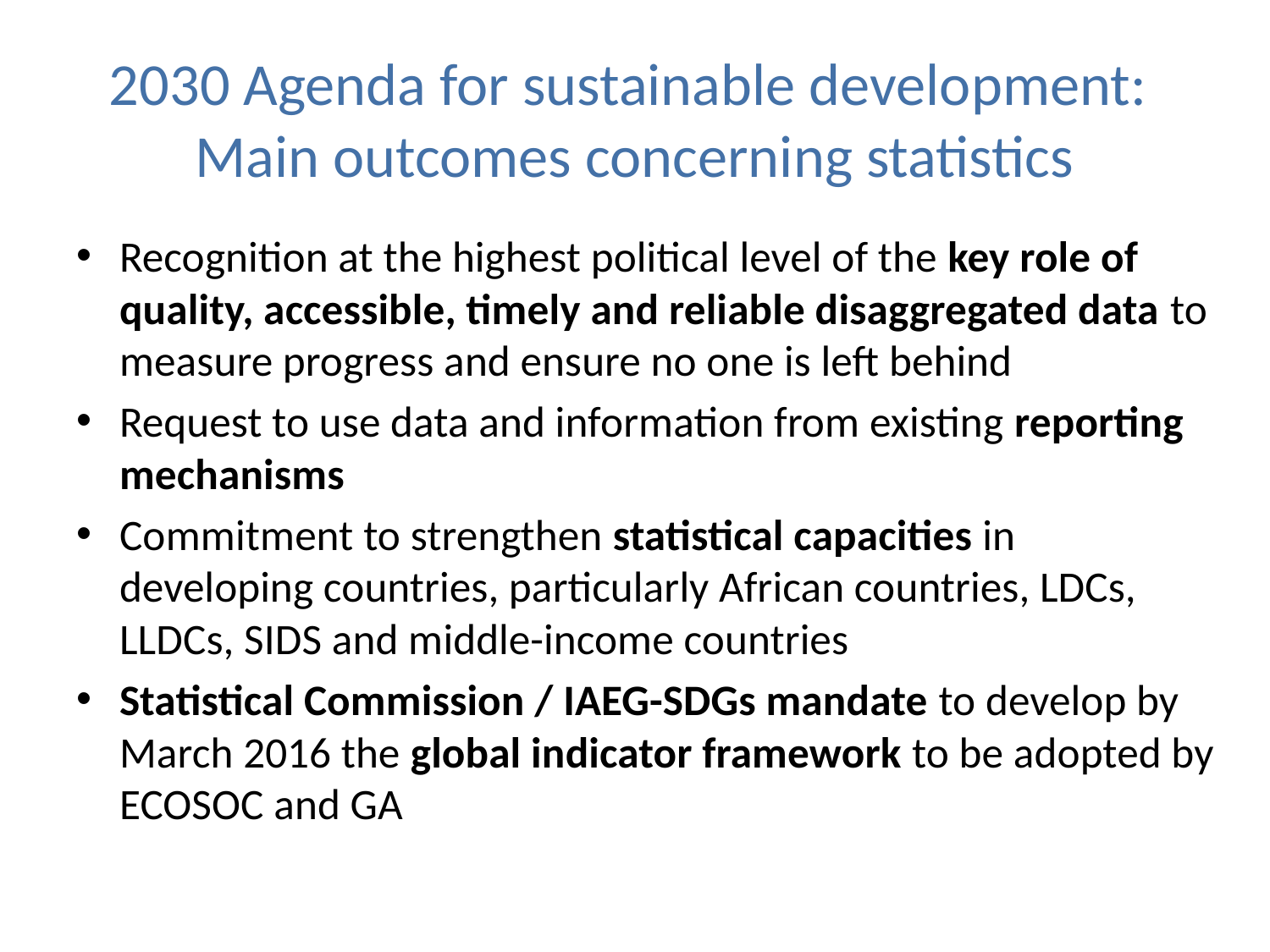

# 2030 Agenda for sustainable development: Main outcomes concerning statistics
Recognition at the highest political level of the key role of quality, accessible, timely and reliable disaggregated data to measure progress and ensure no one is left behind
Request to use data and information from existing reporting mechanisms
Commitment to strengthen statistical capacities in developing countries, particularly African countries, LDCs, LLDCs, SIDS and middle-income countries
Statistical Commission / IAEG-SDGs mandate to develop by March 2016 the global indicator framework to be adopted by ECOSOC and GA